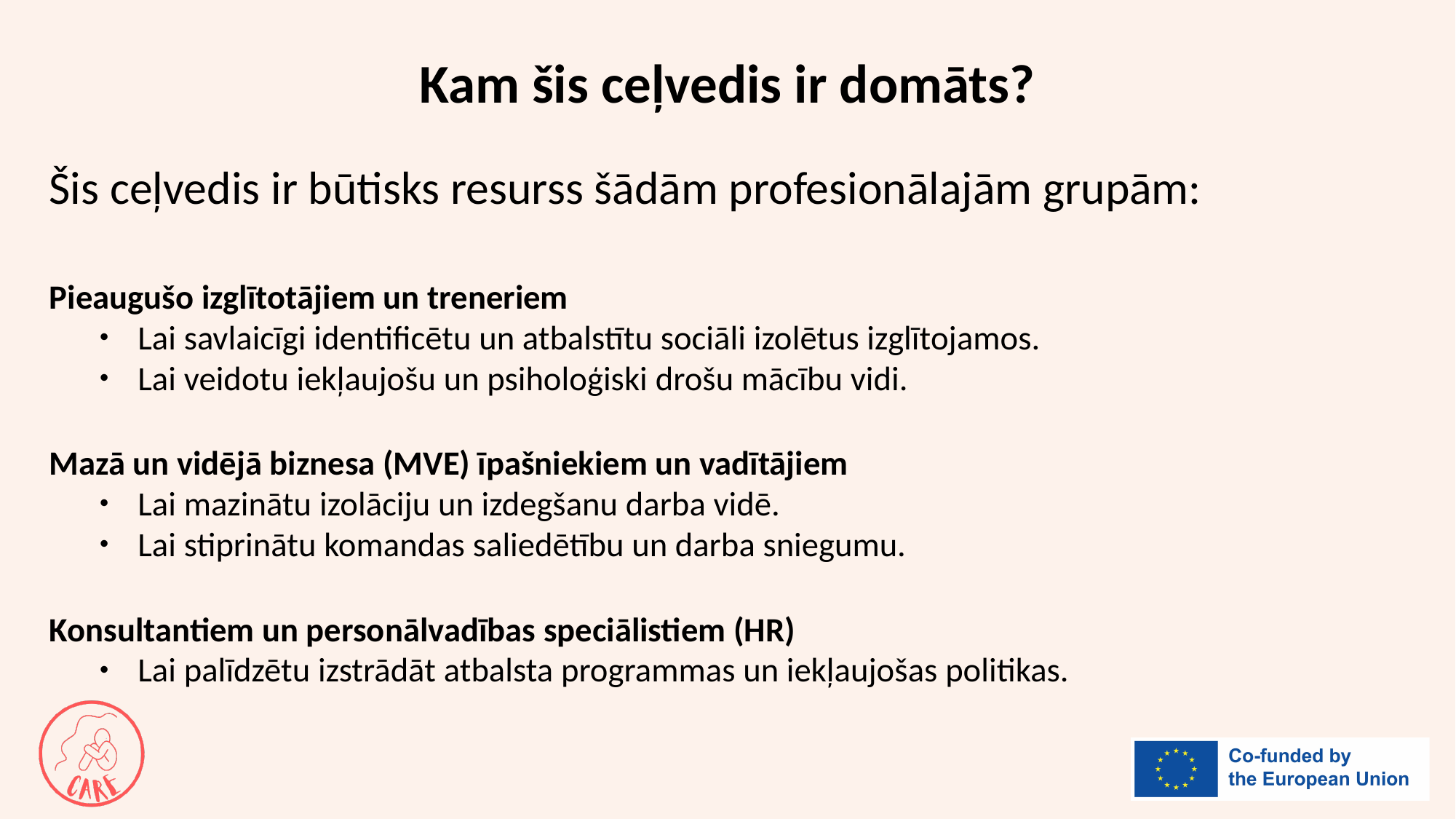

# Kam šis ceļvedis ir domāts?

Šis ceļvedis ir būtisks resurss šādām profesionālajām grupām:

Pieaugušo izglītotājiem un treneriem
Lai savlaicīgi identificētu un atbalstītu sociāli izolētus izglītojamos.
Lai veidotu iekļaujošu un psiholoģiski drošu mācību vidi.

Mazā un vidējā biznesa (MVE) īpašniekiem un vadītājiem
Lai mazinātu izolāciju un izdegšanu darba vidē.
Lai stiprinātu komandas saliedētību un darba sniegumu.

Konsultantiem un personālvadības speciālistiem (HR)
Lai palīdzētu izstrādāt atbalsta programmas un iekļaujošas politikas.